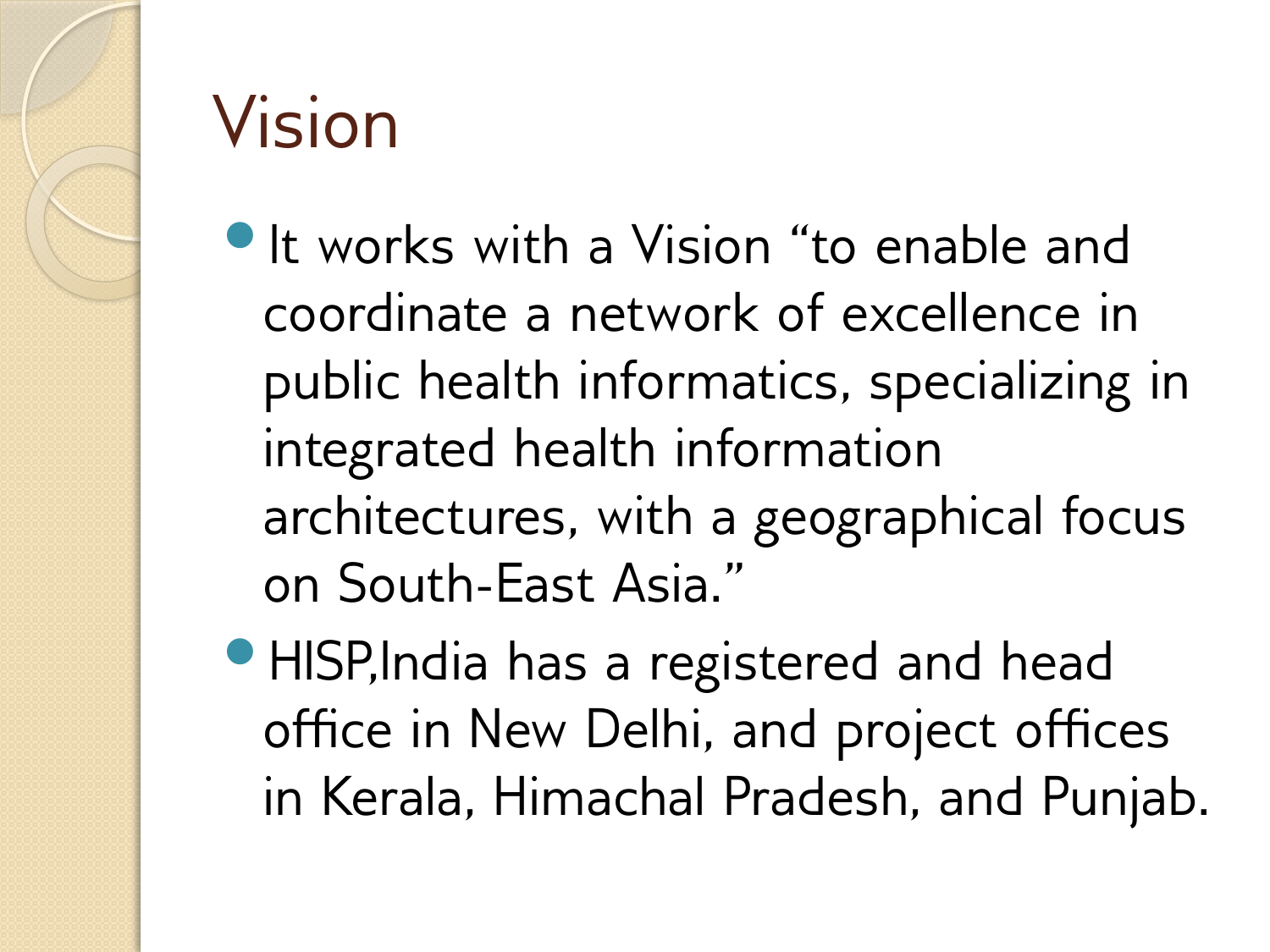

# Vision
It works with a Vision “to enable and coordinate a network of excellence in public health informatics, specializing in integrated health information architectures, with a geographical focus on South-East Asia.”
HISP,India has a registered and head office in New Delhi, and project offices in Kerala, Himachal Pradesh, and Punjab.